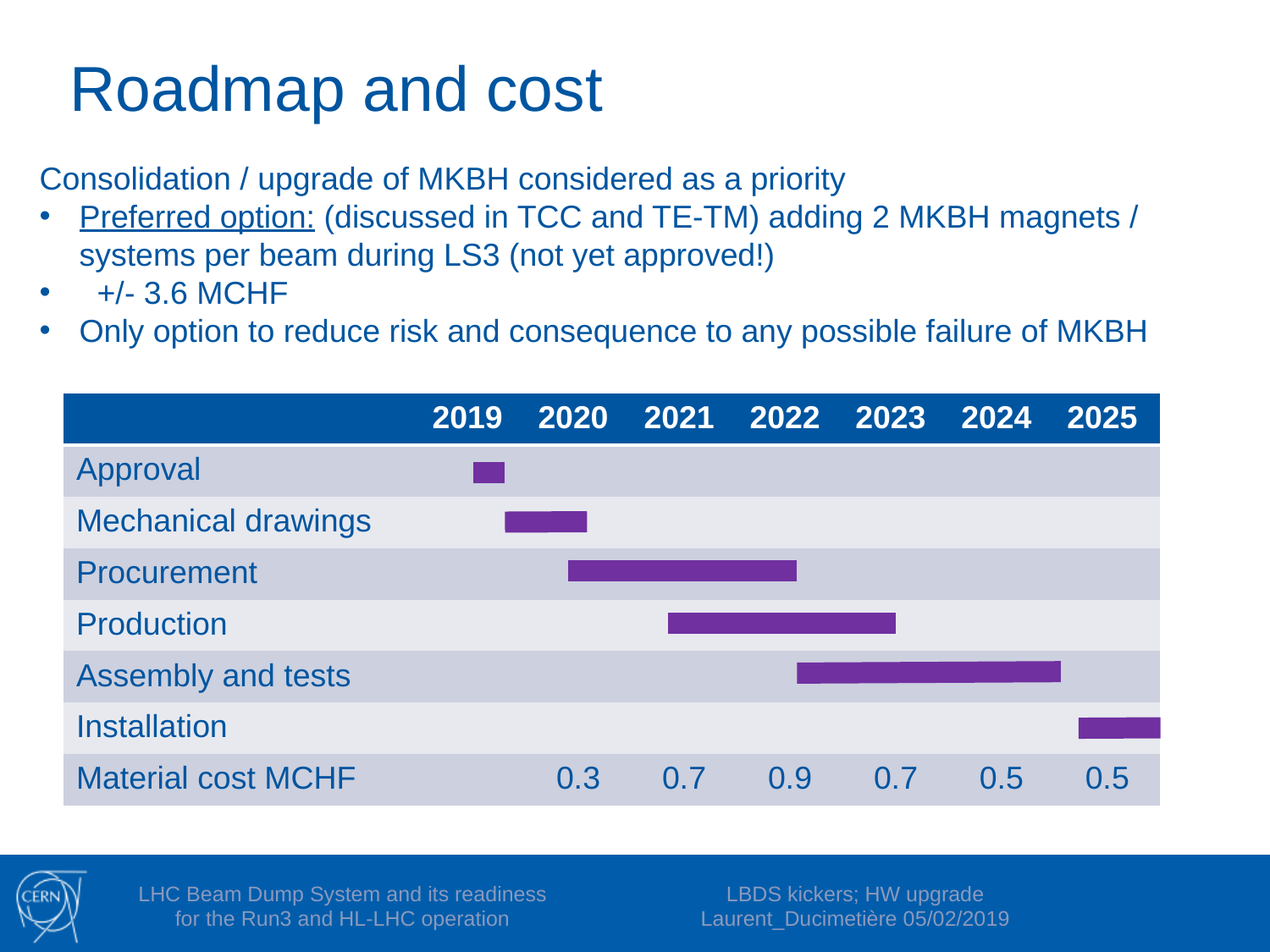

# Roadmap and cost
Consolidation / upgrade of MKBH considered as a priority
Preferred option: (discussed in TCC and TE-TM) adding 2 MKBH magnets / systems per beam during LS3 (not yet approved!)
  +/- 3.6 MCHF
Only option to reduce risk and consequence to any possible failure of MKBH
|  | 2019 | 2020 | 2021 | 2022 | 2023 | 2024 | 2025 |
| --- | --- | --- | --- | --- | --- | --- | --- |
| Approval |  |  |  |  |  |  |  |
| Mechanical drawings |  |  |  |  |  |  |  |
| Procurement |  |  |  |  |  |  |  |
| Production |  |  |  |  |  |  |  |
| Assembly and tests |  |  |  |  |  |  |  |
| Installation |  |  |  |  |  |  |  |
| Material cost MCHF |  | 0.3 | 0.7 | 0.9 | 0.7 | 0.5 | 0.5 |
LHC Beam Dump System and its readiness for the Run3 and HL-LHC operation
LBDS kickers; HW upgrade Laurent_Ducimetière 05/02/2019